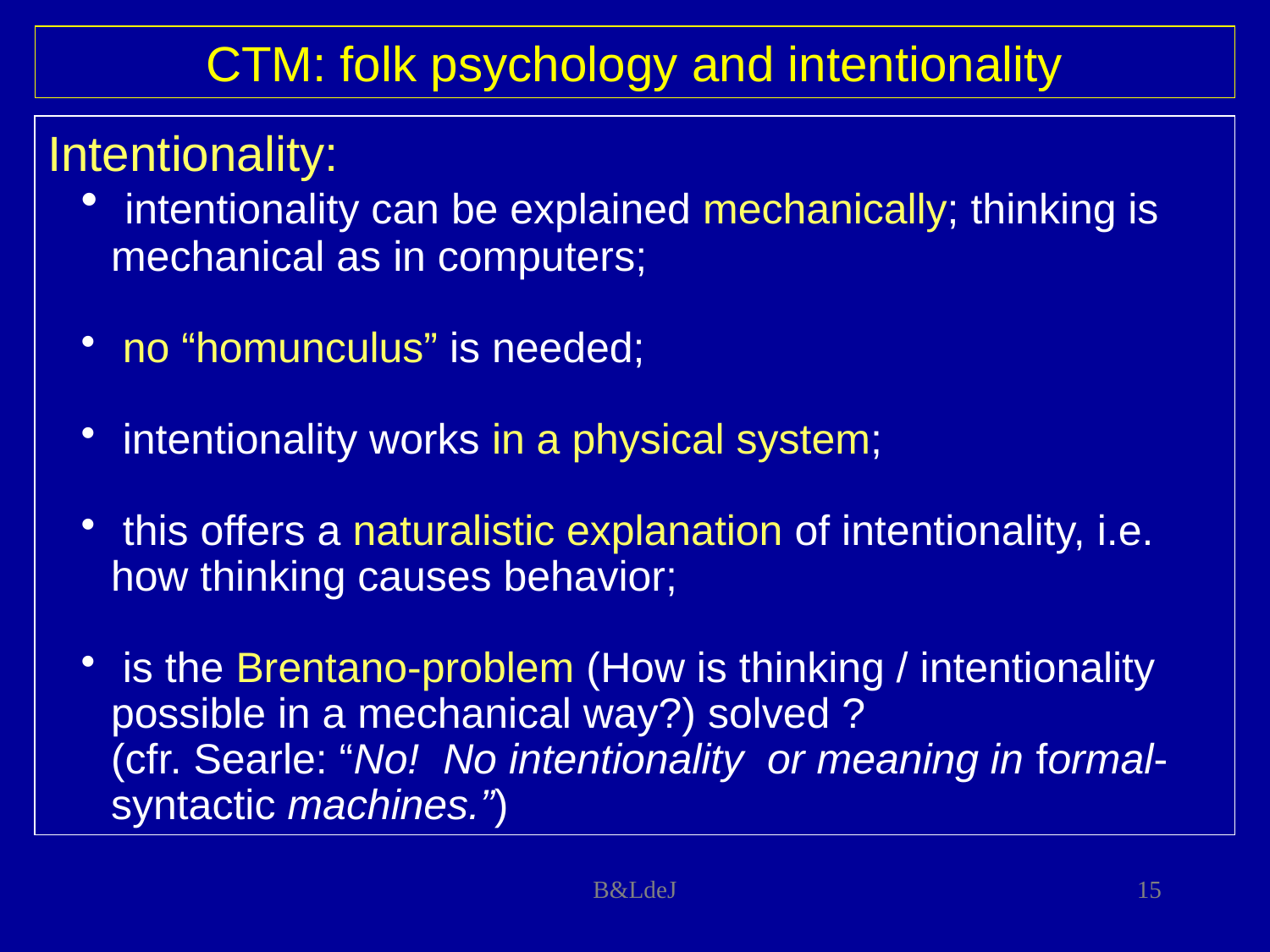

CTM: folk psychology and intentionality
Intentionality:
 intentionality can be explained mechanically; thinking is mechanical as in computers;

 no “homunculus” is needed;

 intentionality works in a physical system;

 this offers a naturalistic explanation of intentionality, i.e. how thinking causes behavior;

 is the Brentano-problem (How is thinking / intentionality possible in a mechanical way?) solved ?
(cfr. Searle: “No!  No intentionality  or meaning in formal-syntactic machines.”)
B&LdeJ
15